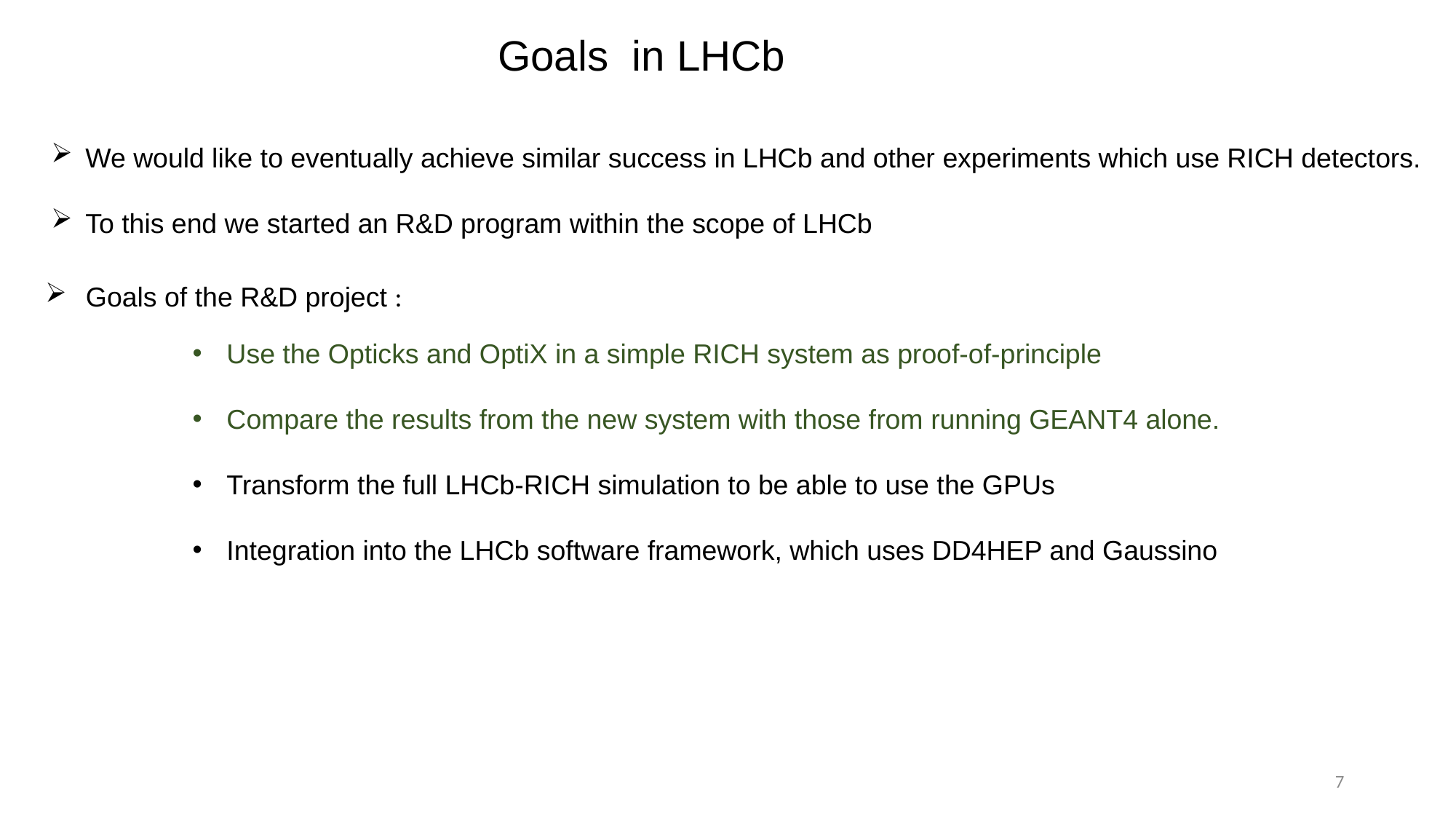

Goals  in LHCb
We would like to eventually achieve similar success in LHCb and other experiments which use RICH detectors.

To this end we started an R&D program within the scope of LHCb
 Goals of the R&D project :
Use the Opticks and OptiX in a simple RICH system as proof-of-principle

Compare the results from the new system with those from running GEANT4 alone.

Transform the full LHCb-RICH simulation to be able to use the GPUs

Integration into the LHCb software framework, which uses DD4HEP and Gaussino
7